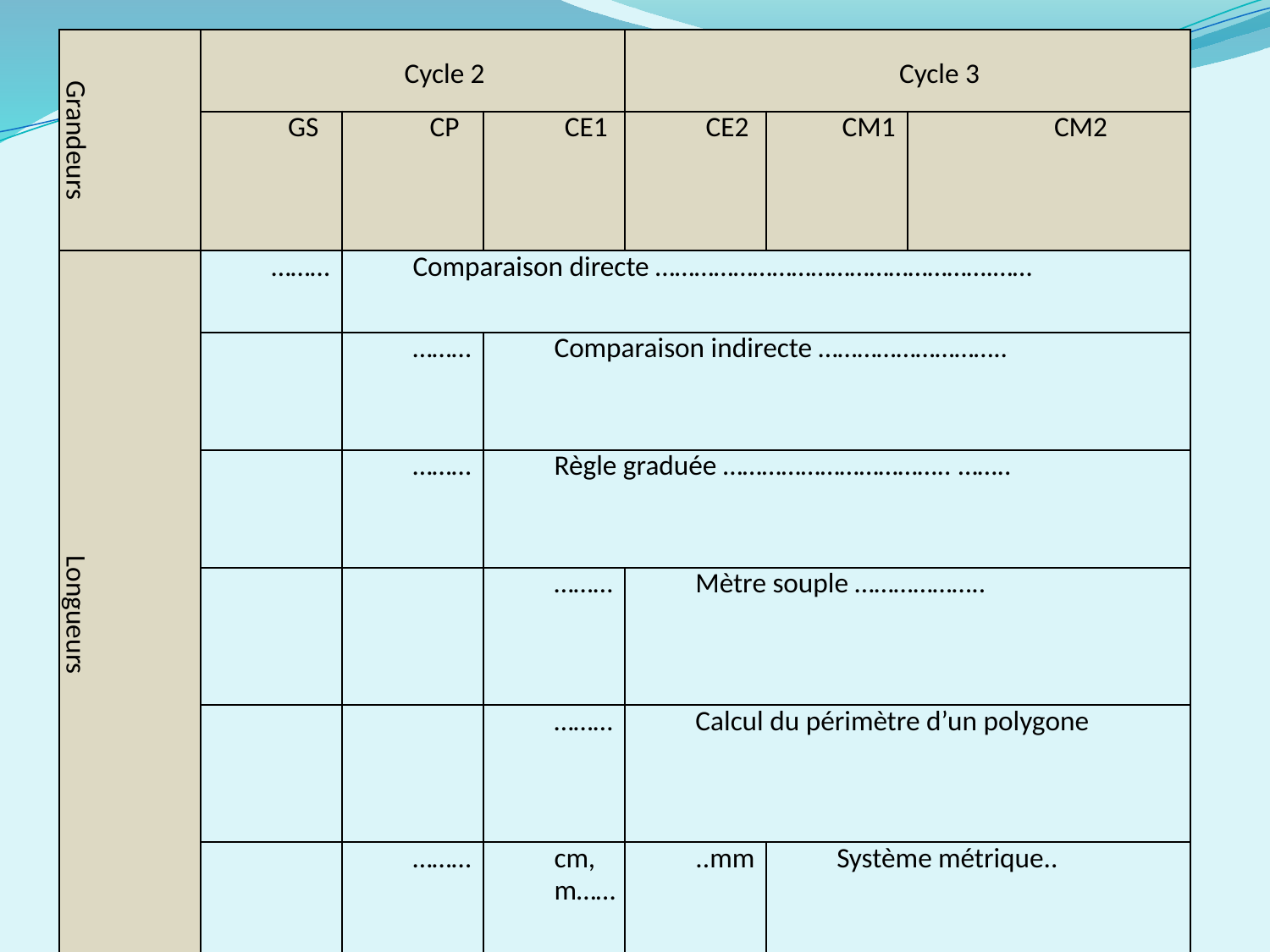

| Grandeurs | Cycle 2 |  |  | Cycle 3 |  |  |
| --- | --- | --- | --- | --- | --- | --- |
|  | GS | CP | CE1 | CE2 | CM1 | CM2 |
| Longueurs | ……… | Comparaison directe …………………………………………….…… |  |  |  |  |
|  |  | ……… | Comparaison indirecte ……………………….. |  |  |  |
|  |  | ……… | Règle graduée …………………………….. …….. |  |  |  |
|  |  |  | ……… | Mètre souple ……………….. |  |  |
|  |  |  | ……… | Calcul du périmètre d’un polygone |  |  |
|  |  | ……… | cm, m…… | ..mm | Système métrique.. |  |